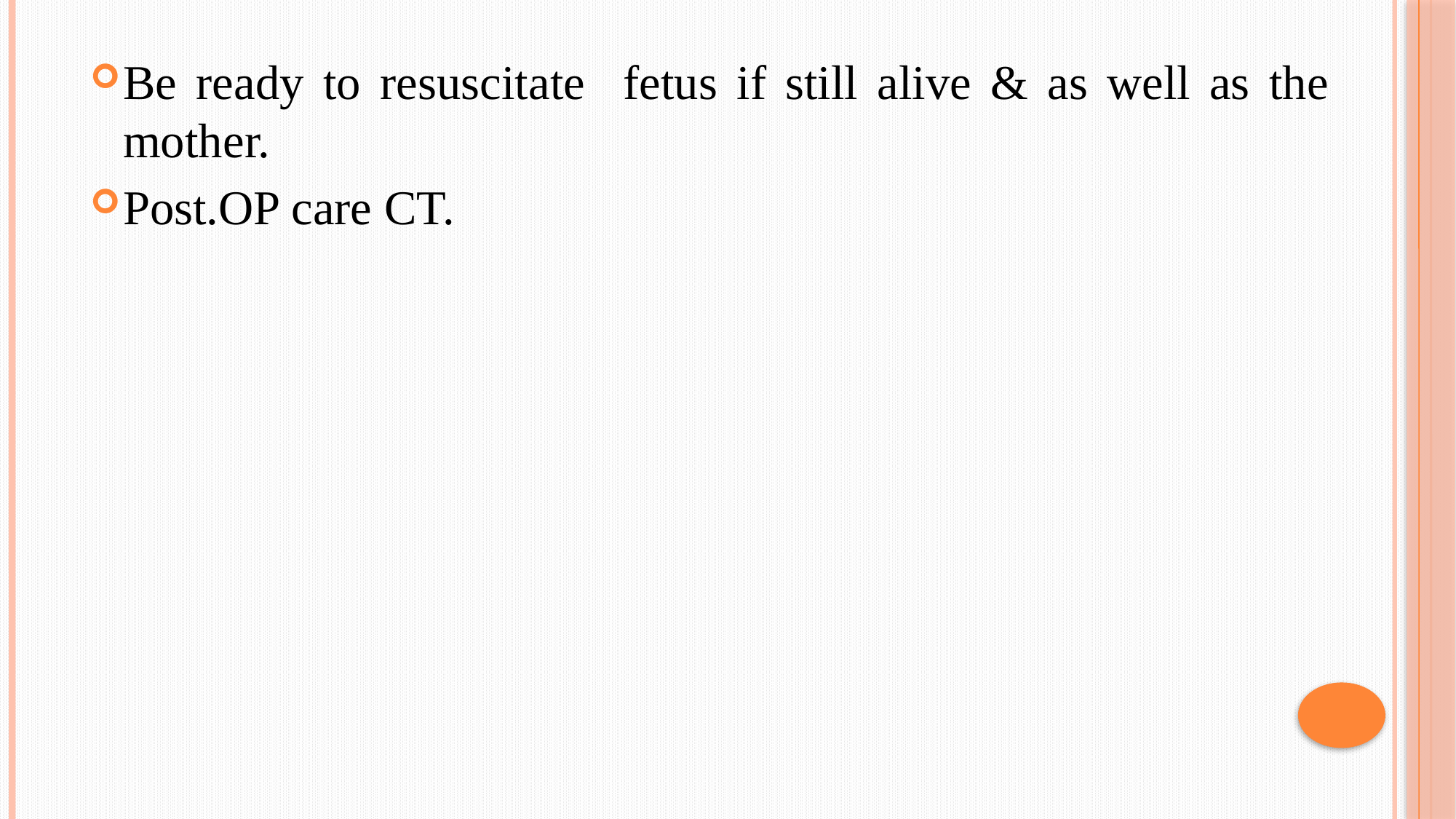

Be ready to resuscitate  fetus if still alive & as well as the mother.
Post.OP care CT.